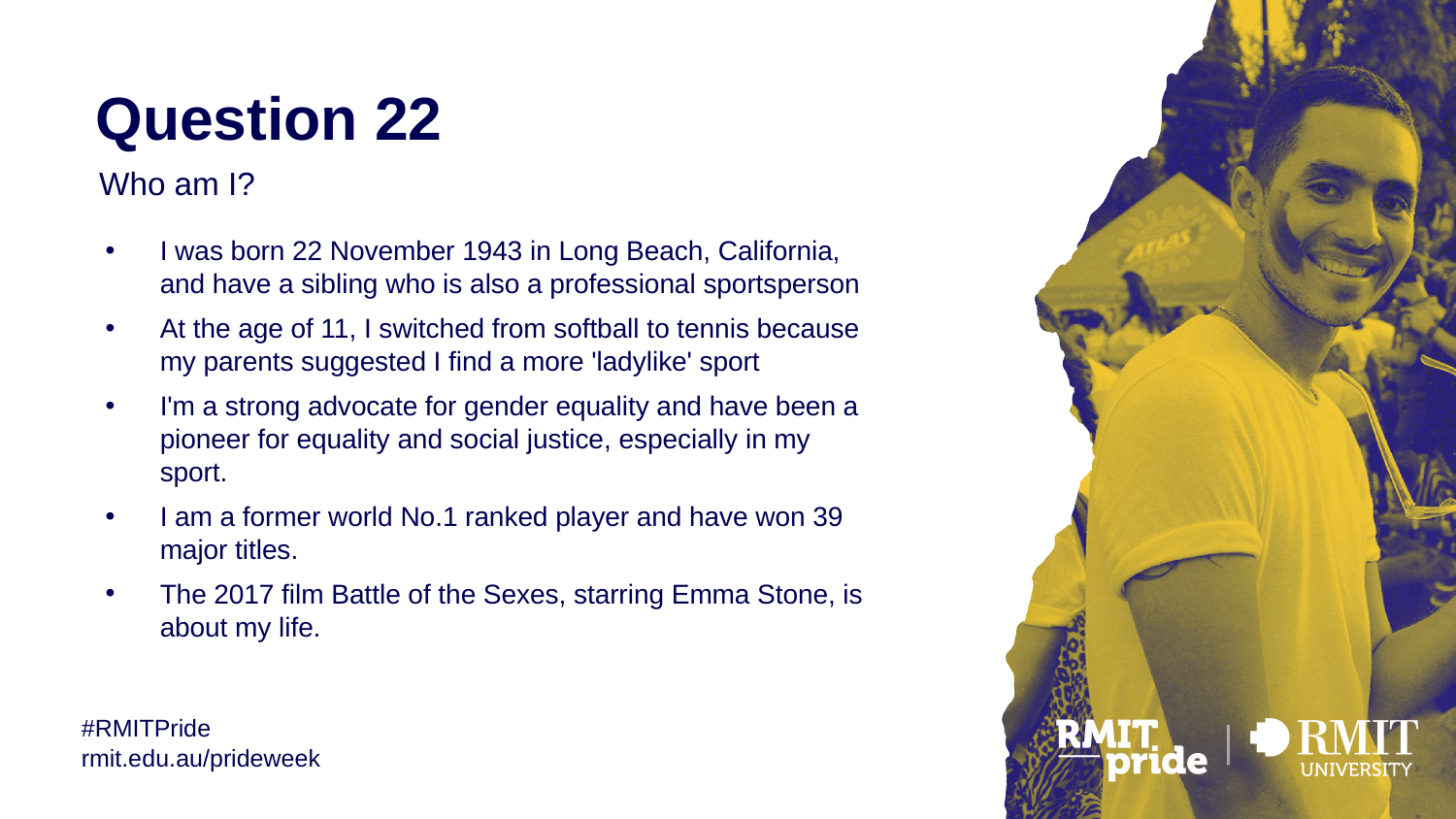

Question 22
Who am I?
I was born 22 November 1943 in Long Beach, California, and have a sibling who is also a professional sportsperson
At the age of 11, I switched from softball to tennis because my parents suggested I find a more 'ladylike' sport
I'm a strong advocate for gender equality and have been a pioneer for equality and social justice, especially in my sport.
I am a former world No.1 ranked player and have won 39 major titles.
The 2017 film Battle of the Sexes, starring Emma Stone, is about my life.
#RMITPride
rmit.edu.au/prideweek